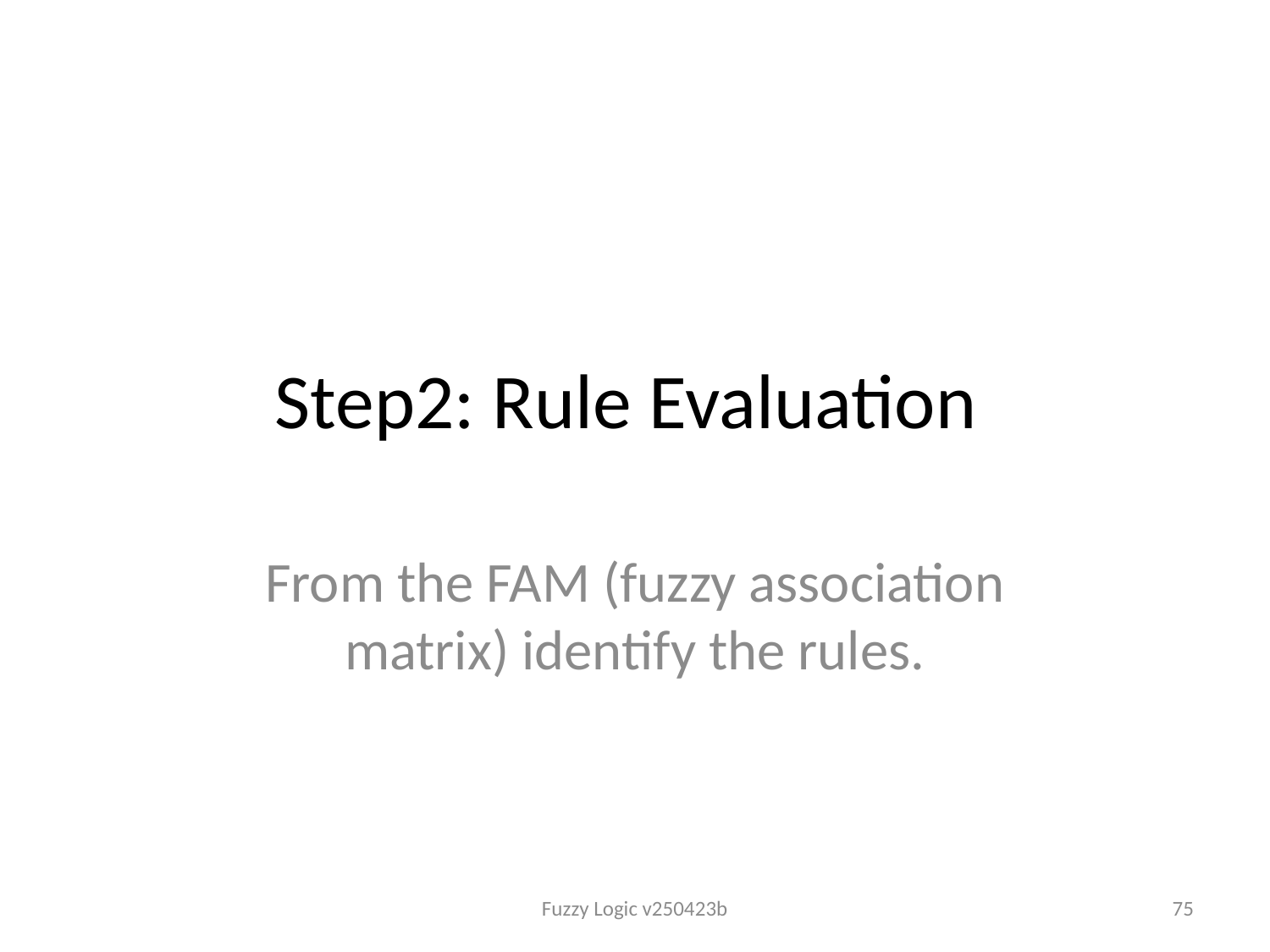

# Step2: Rule Evaluation
From the FAM (fuzzy association matrix) identify the rules.

Fuzzy Logic v250423b
75